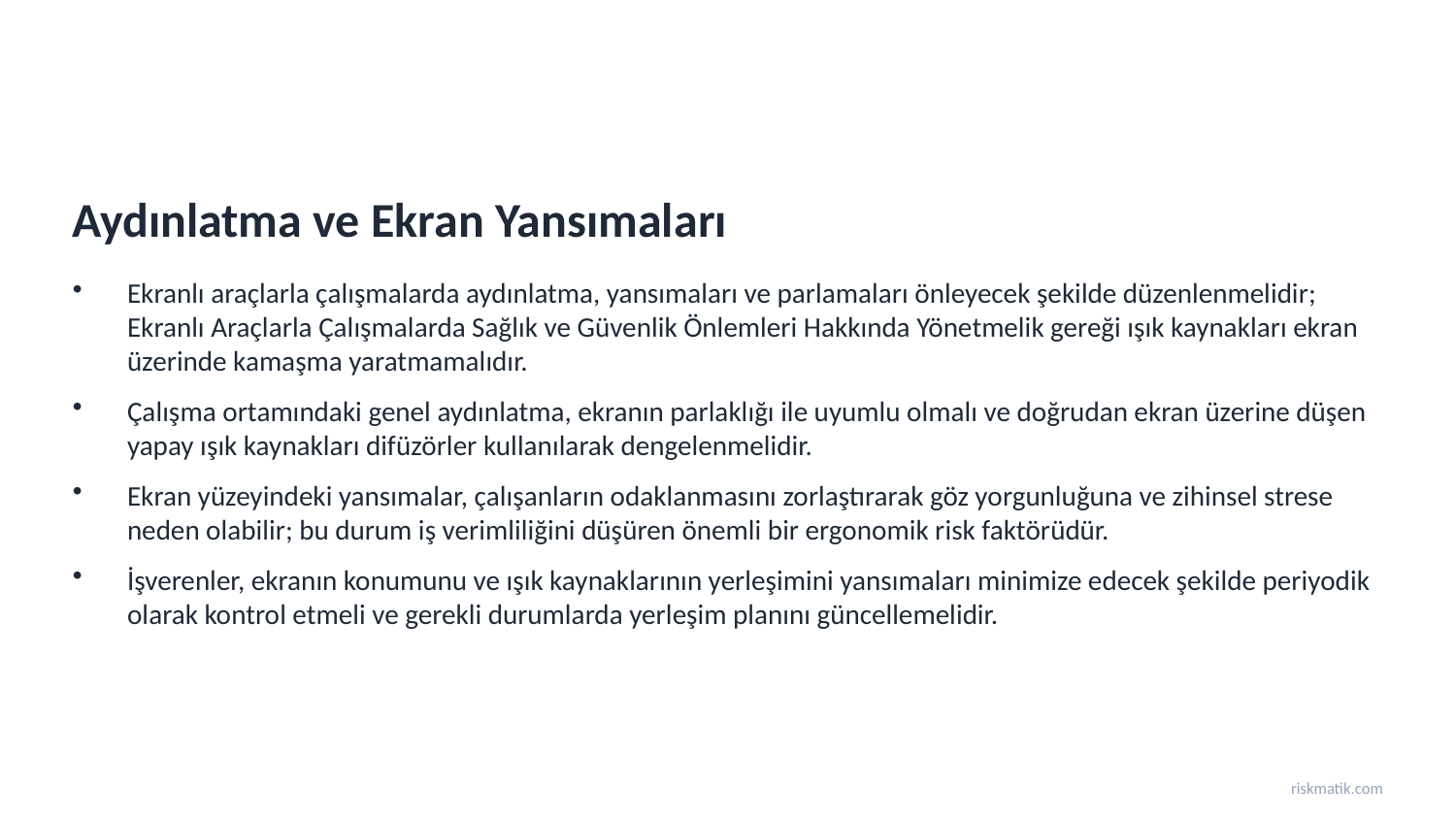

Aydınlatma ve Ekran Yansımaları
Ekranlı araçlarla çalışmalarda aydınlatma, yansımaları ve parlamaları önleyecek şekilde düzenlenmelidir; Ekranlı Araçlarla Çalışmalarda Sağlık ve Güvenlik Önlemleri Hakkında Yönetmelik gereği ışık kaynakları ekran üzerinde kamaşma yaratmamalıdır.
Çalışma ortamındaki genel aydınlatma, ekranın parlaklığı ile uyumlu olmalı ve doğrudan ekran üzerine düşen yapay ışık kaynakları difüzörler kullanılarak dengelenmelidir.
Ekran yüzeyindeki yansımalar, çalışanların odaklanmasını zorlaştırarak göz yorgunluğuna ve zihinsel strese neden olabilir; bu durum iş verimliliğini düşüren önemli bir ergonomik risk faktörüdür.
İşverenler, ekranın konumunu ve ışık kaynaklarının yerleşimini yansımaları minimize edecek şekilde periyodik olarak kontrol etmeli ve gerekli durumlarda yerleşim planını güncellemelidir.
riskmatik.com